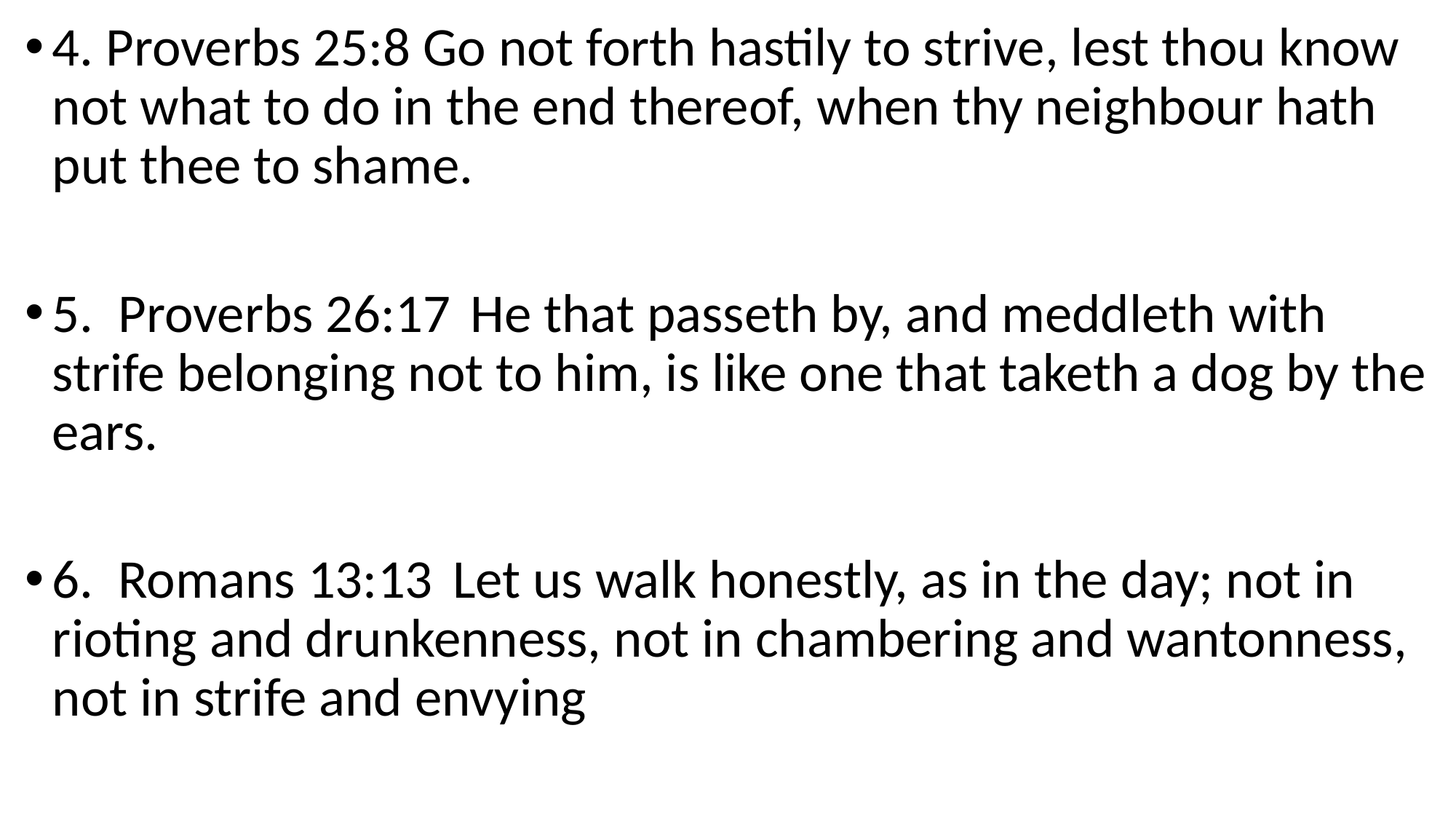

4. Proverbs 25:8 Go not forth hastily to strive, lest thou know not what to do in the end thereof, when thy neighbour hath put thee to shame.

5.  Proverbs 26:17  He that passeth by, and meddleth with strife belonging not to him, is like one that taketh a dog by the ears.

6.  Romans 13:13  Let us walk honestly, as in the day; not in rioting and drunkenness, not in chambering and wantonness, not in strife and envying